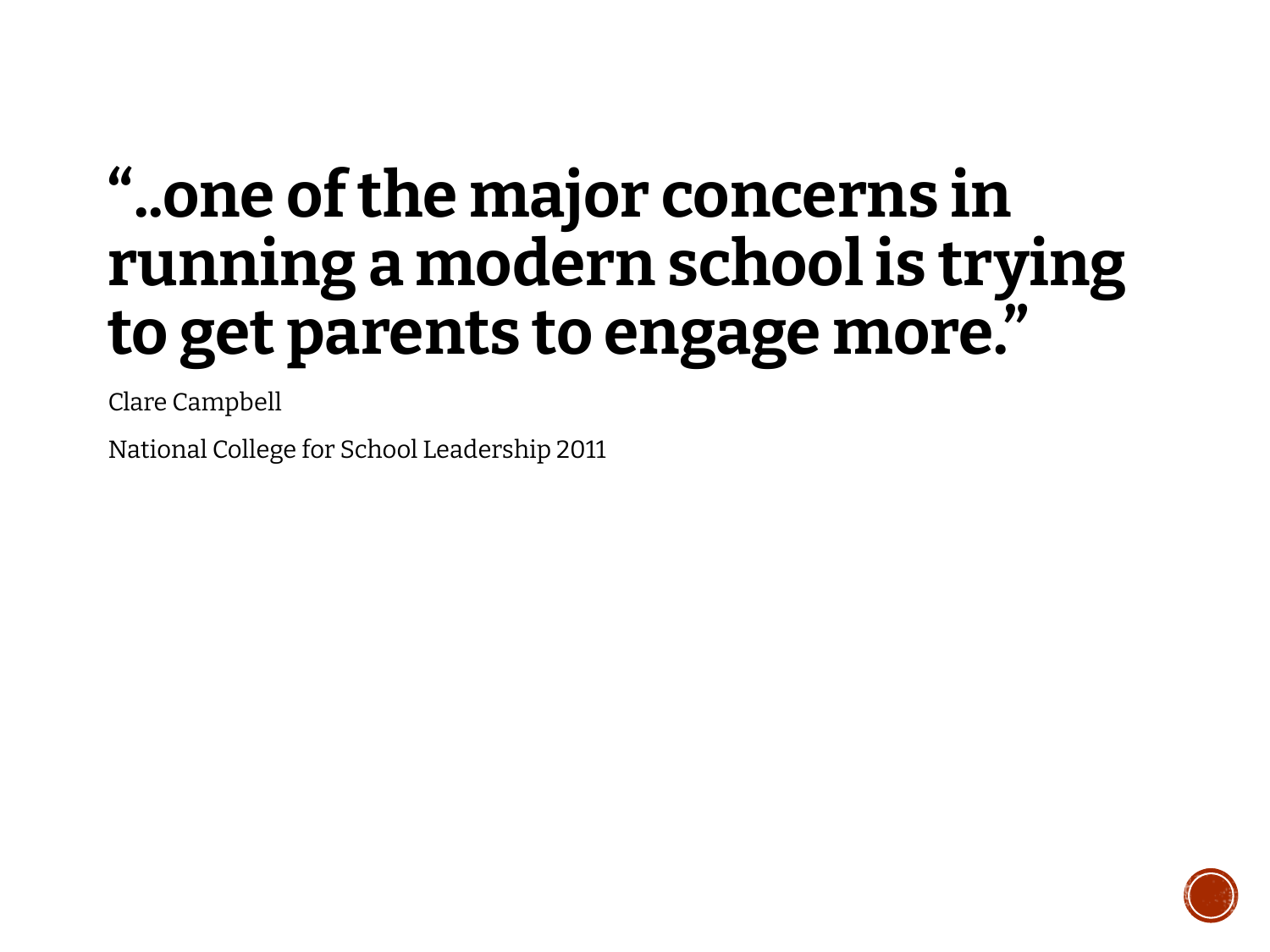

“..one of the major concerns in running a modern school is trying to get parents to engage more.”
Clare Campbell
National College for School Leadership 2011